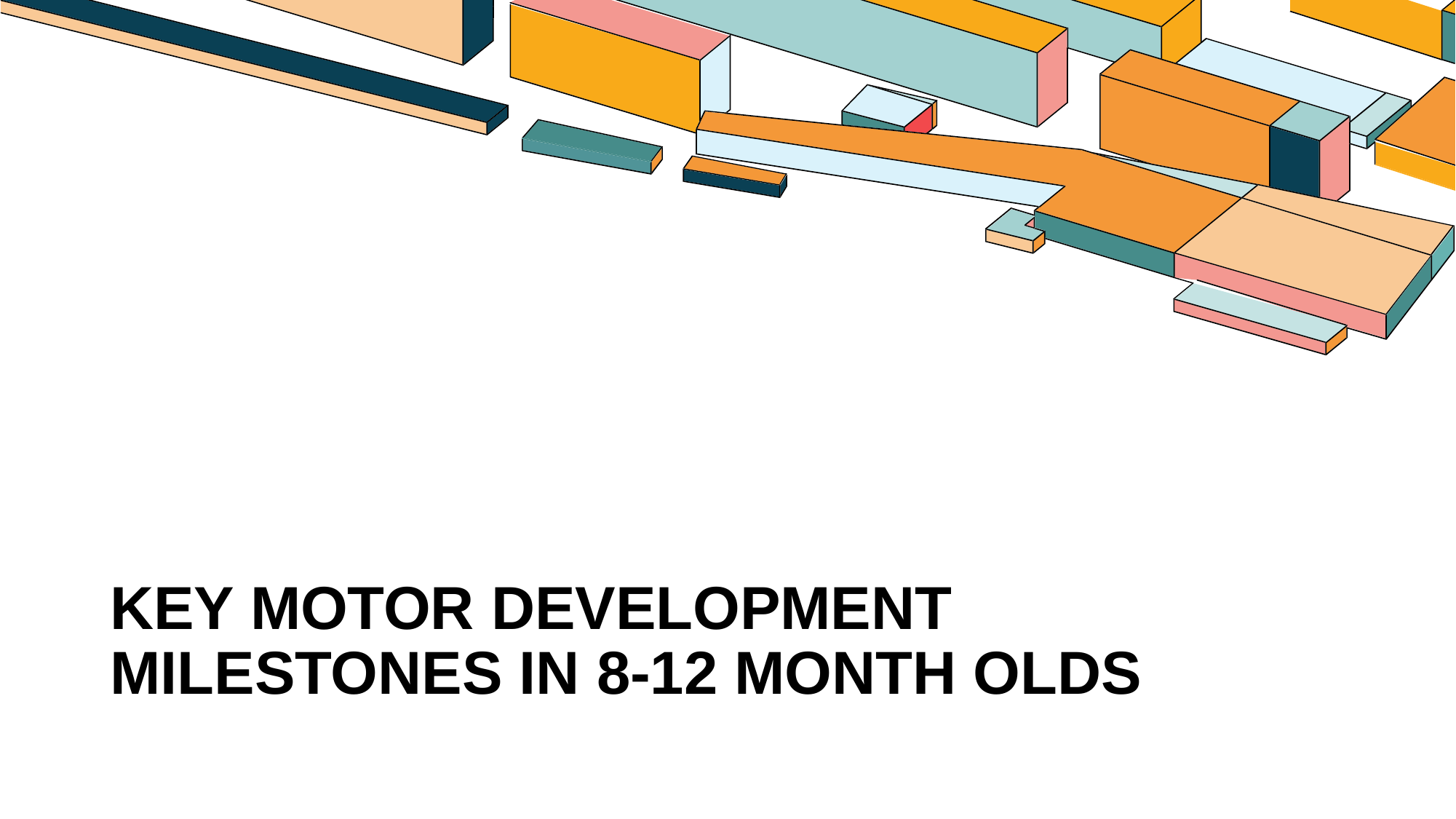

# Key Motor Development Milestones in 8-12 Month Olds